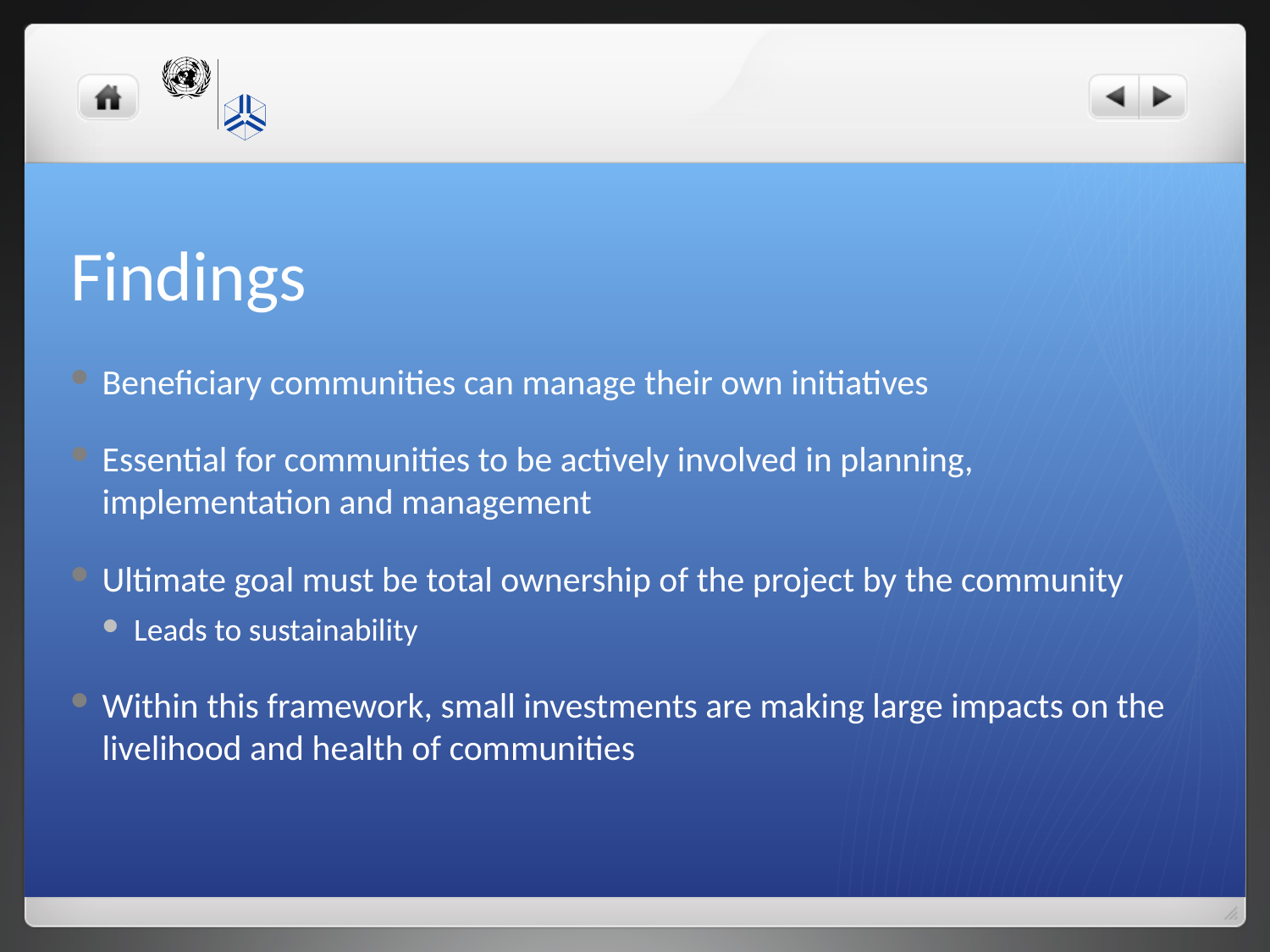

# Findings
Beneficiary communities can manage their own initiatives
Essential for communities to be actively involved in planning, implementation and management
Ultimate goal must be total ownership of the project by the community
Leads to sustainability
Within this framework, small investments are making large impacts on the livelihood and health of communities